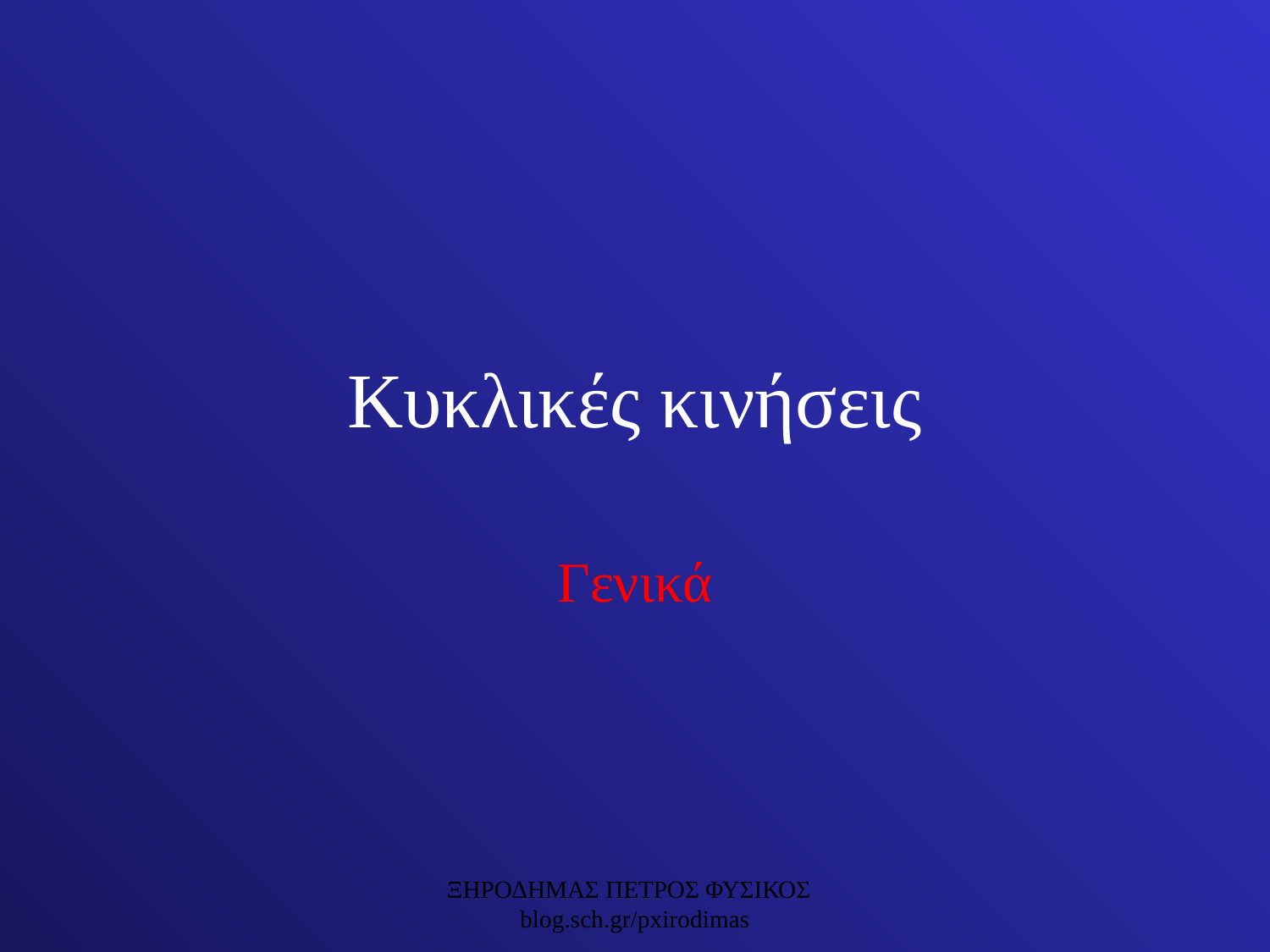

# Κυκλικές κινήσεις
Γενικά
ΞΗΡΟΔΗΜΑΣ ΠΕΤΡΟΣ ΦΥΣΙΚΟΣ   blog.sch.gr/pxirodimas